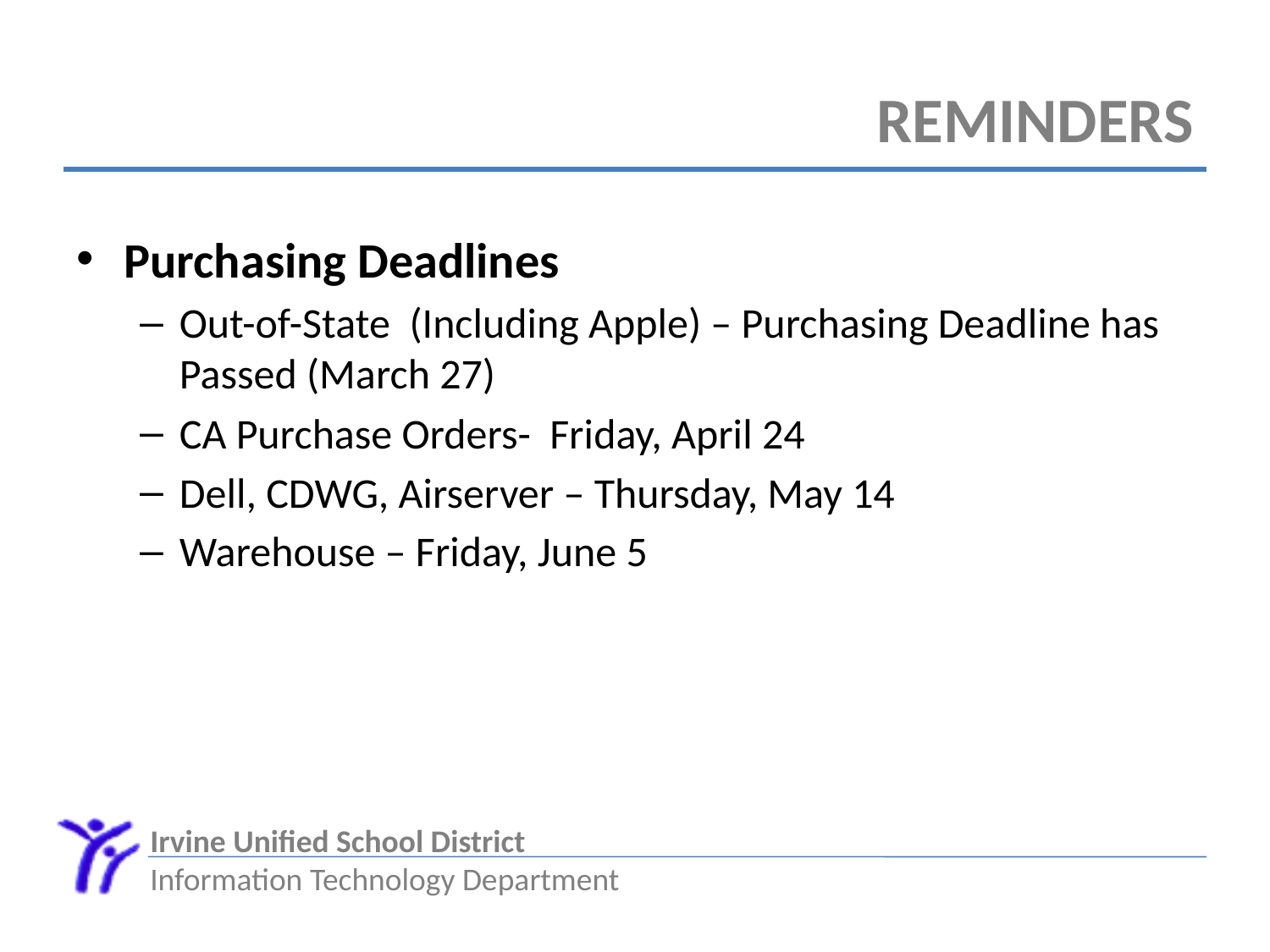

# Reminders
Purchasing Deadlines
Out-of-State  (Including Apple) – Purchasing Deadline has Passed (March 27)
CA Purchase Orders-  Friday, April 24
Dell, CDWG, Airserver – Thursday, May 14
Warehouse – Friday, June 5